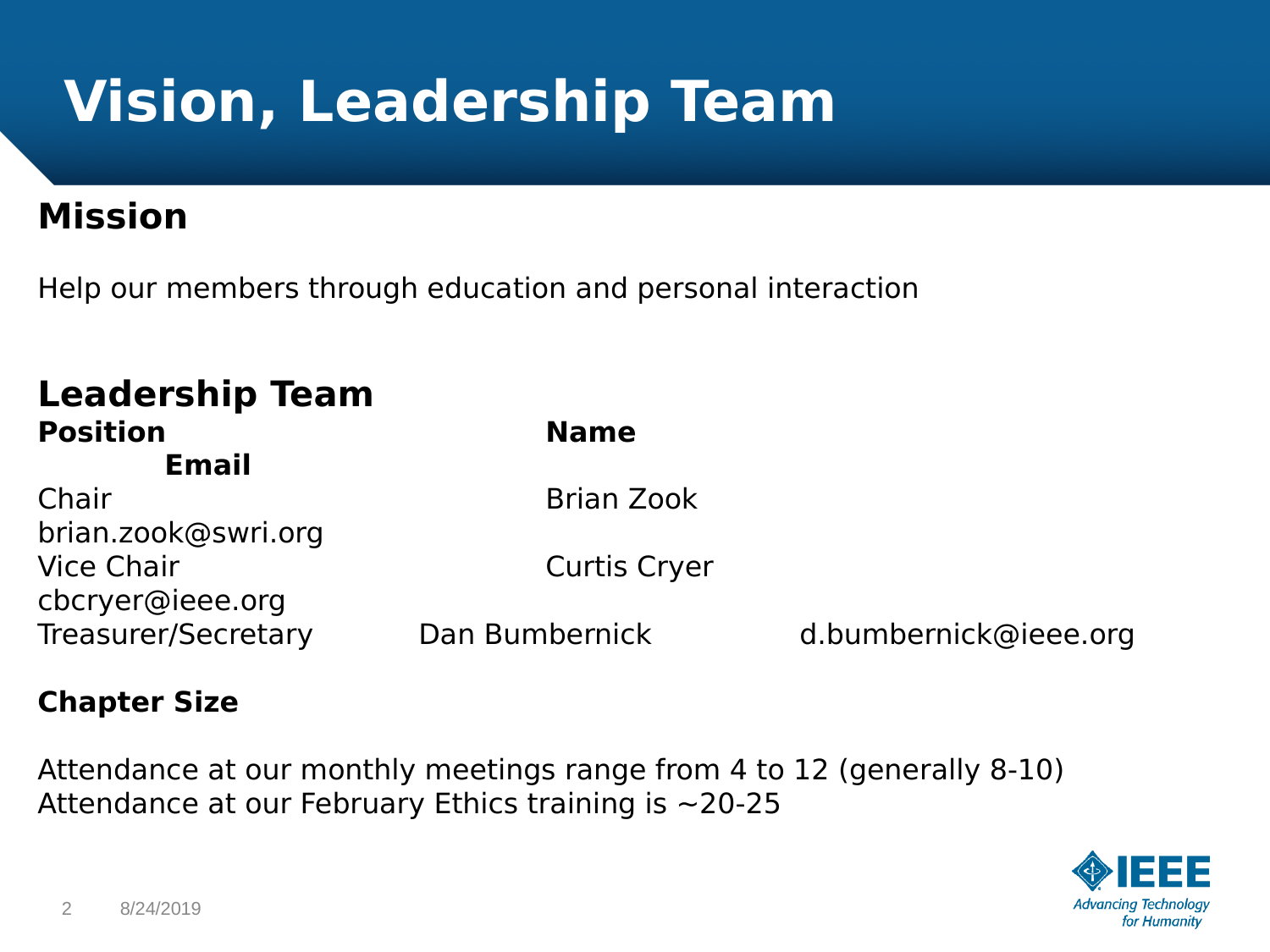

# Vision, Leadership Team
Mission

Help our members through education and personal interaction

Leadership Team
Position			Name						Email
Chair				Brian Zook			brian.zook@swri.org
Vice Chair			Curtis Cryer			cbcryer@ieee.org
Treasurer/Secretary	Dan Bumbernick		d.bumbernick@ieee.org

Chapter Size

Attendance at our monthly meetings range from 4 to 12 (generally 8-10)
Attendance at our February Ethics training is ~20-25
2
8/24/2019